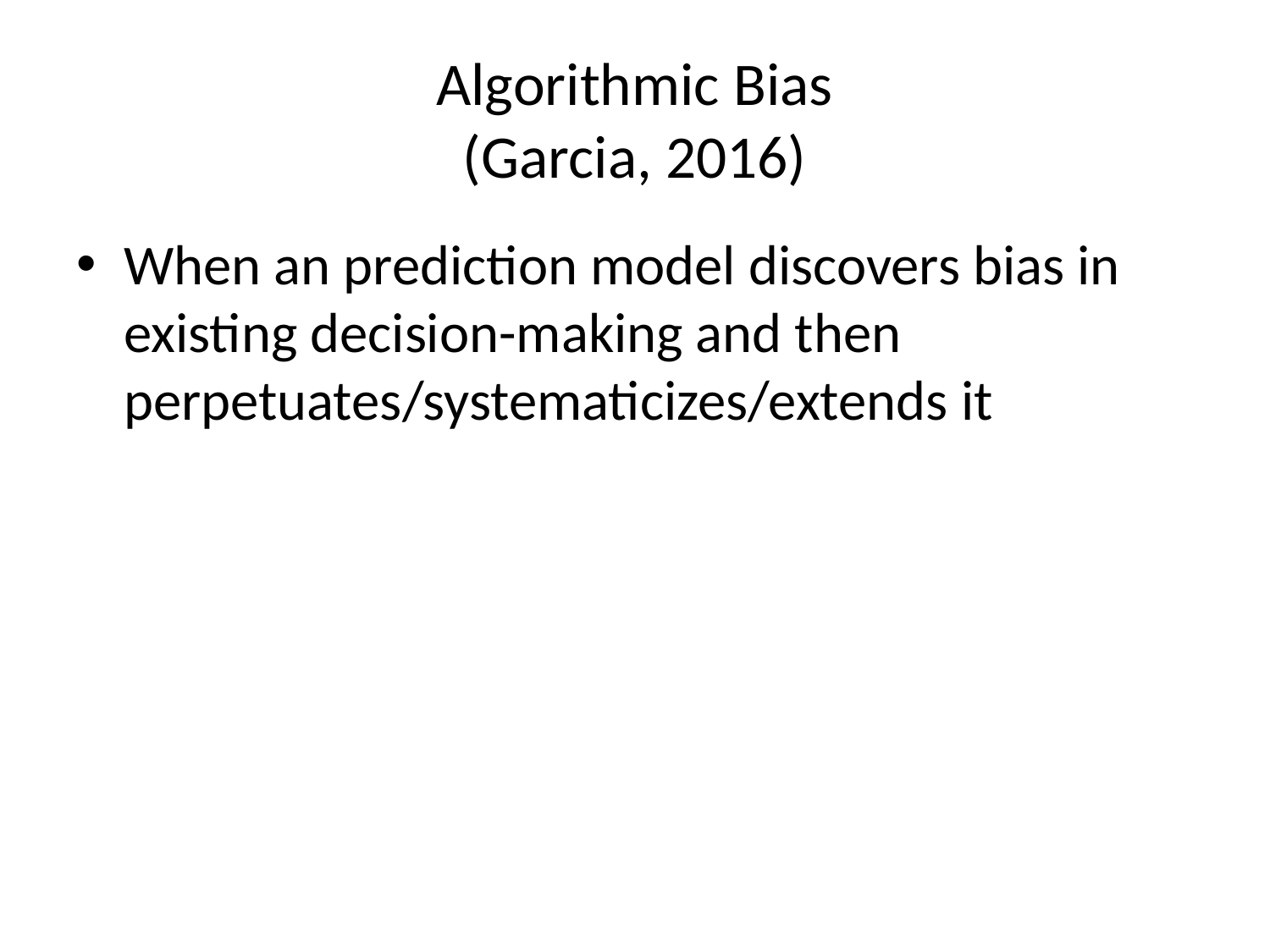

# Algorithmic Bias (Garcia, 2016)
When an prediction model discovers bias in existing decision-making and then perpetuates/systematicizes/extends it